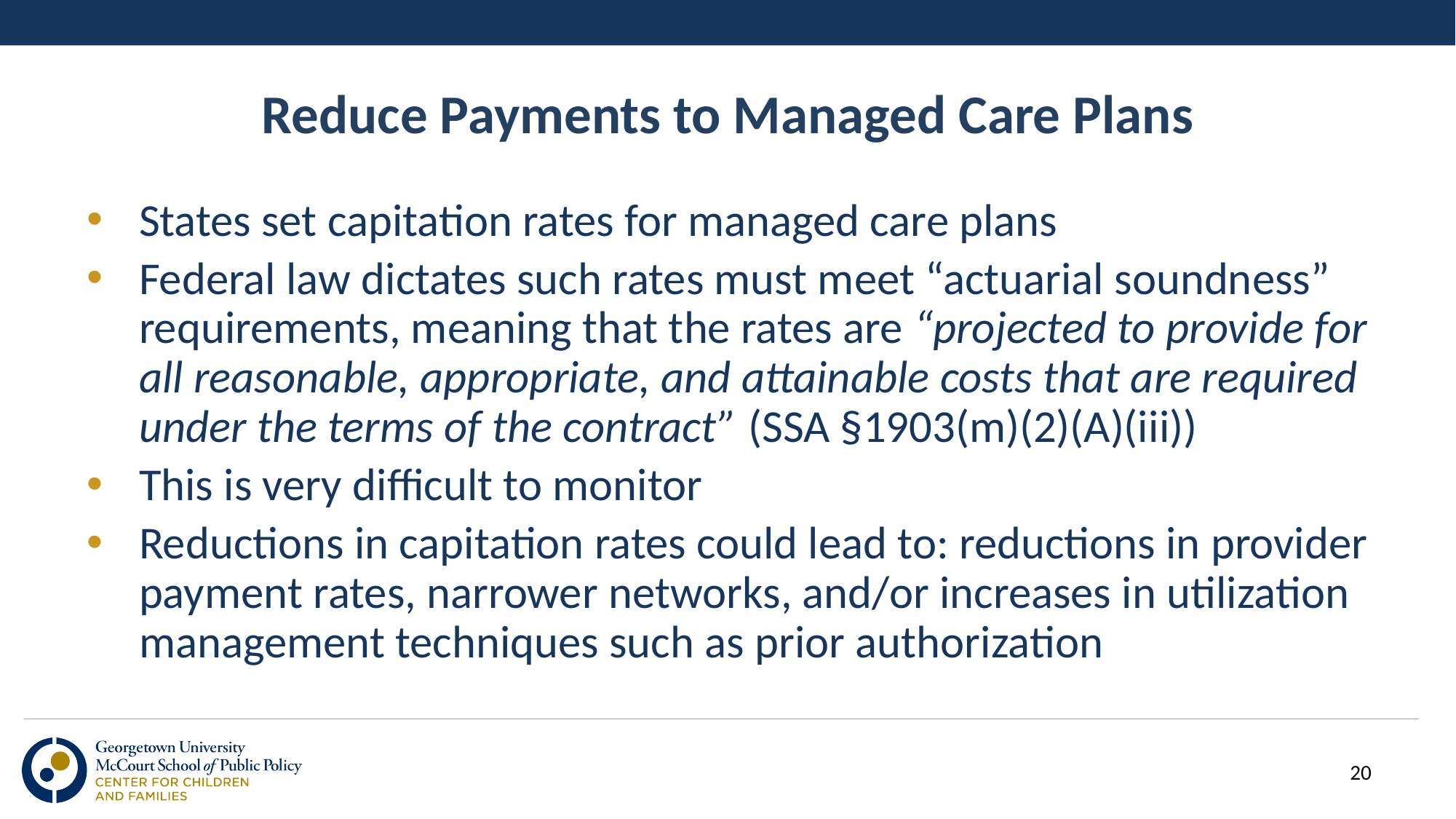

# Reduce Payments to Managed Care Plans
States set capitation rates for managed care plans
Federal law dictates such rates must meet “actuarial soundness” requirements, meaning that the rates are “projected to provide for all reasonable, appropriate, and attainable costs that are required under the terms of the contract” (SSA §1903(m)(2)(A)(iii))
This is very difficult to monitor
Reductions in capitation rates could lead to: reductions in provider payment rates, narrower networks, and/or increases in utilization management techniques such as prior authorization
20